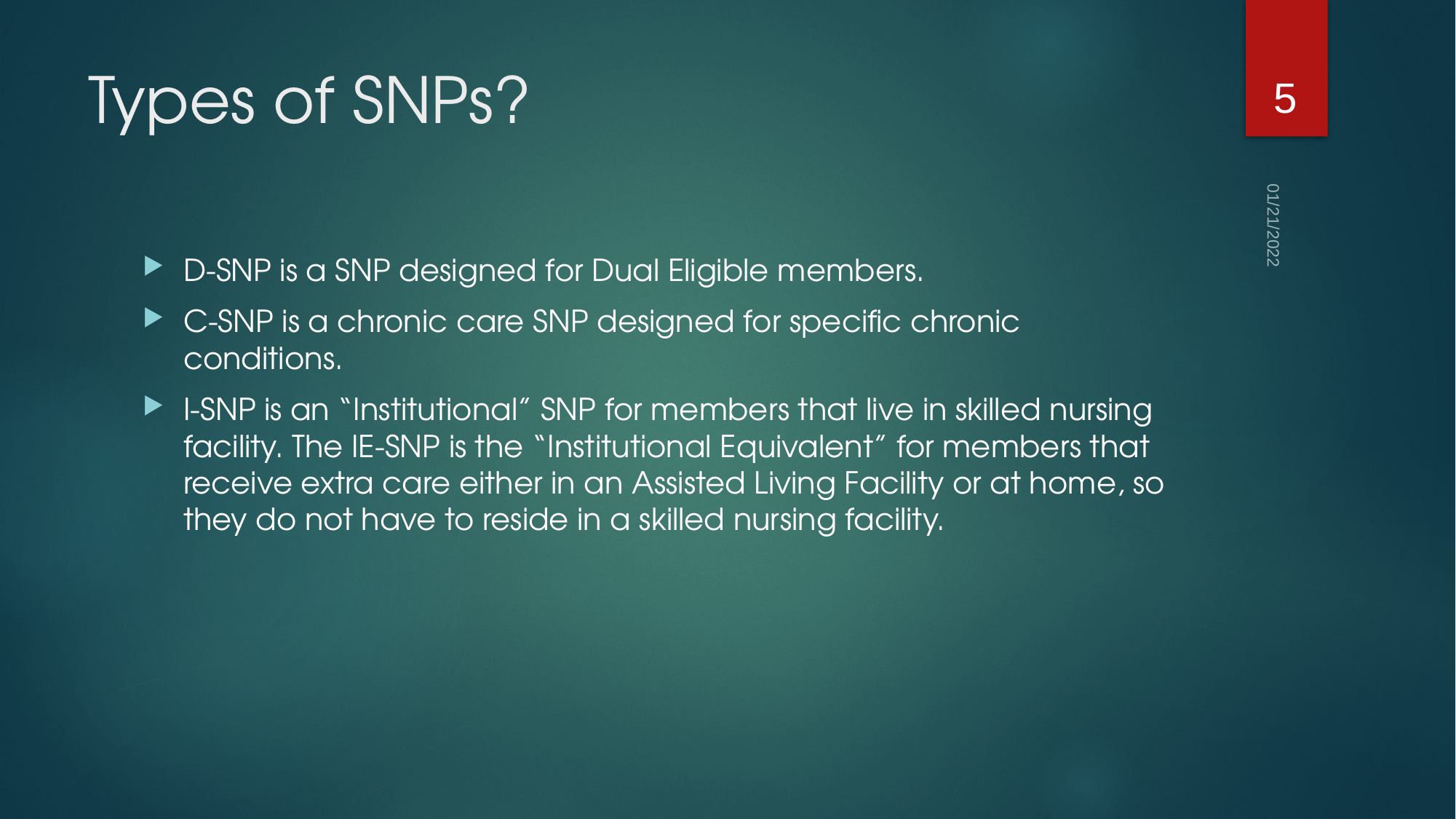

5
# Types of SNPs?
01/21/2022
D-SNP is a SNP designed for Dual Eligible members.
C-SNP is a chronic care SNP designed for specific chronic conditions.
I-SNP is an “Institutional” SNP for members that live in skilled nursing facility. The IE-SNP is the “Institutional Equivalent” for members that receive extra care either in an Assisted Living Facility or at home, so they do not have to reside in a skilled nursing facility.